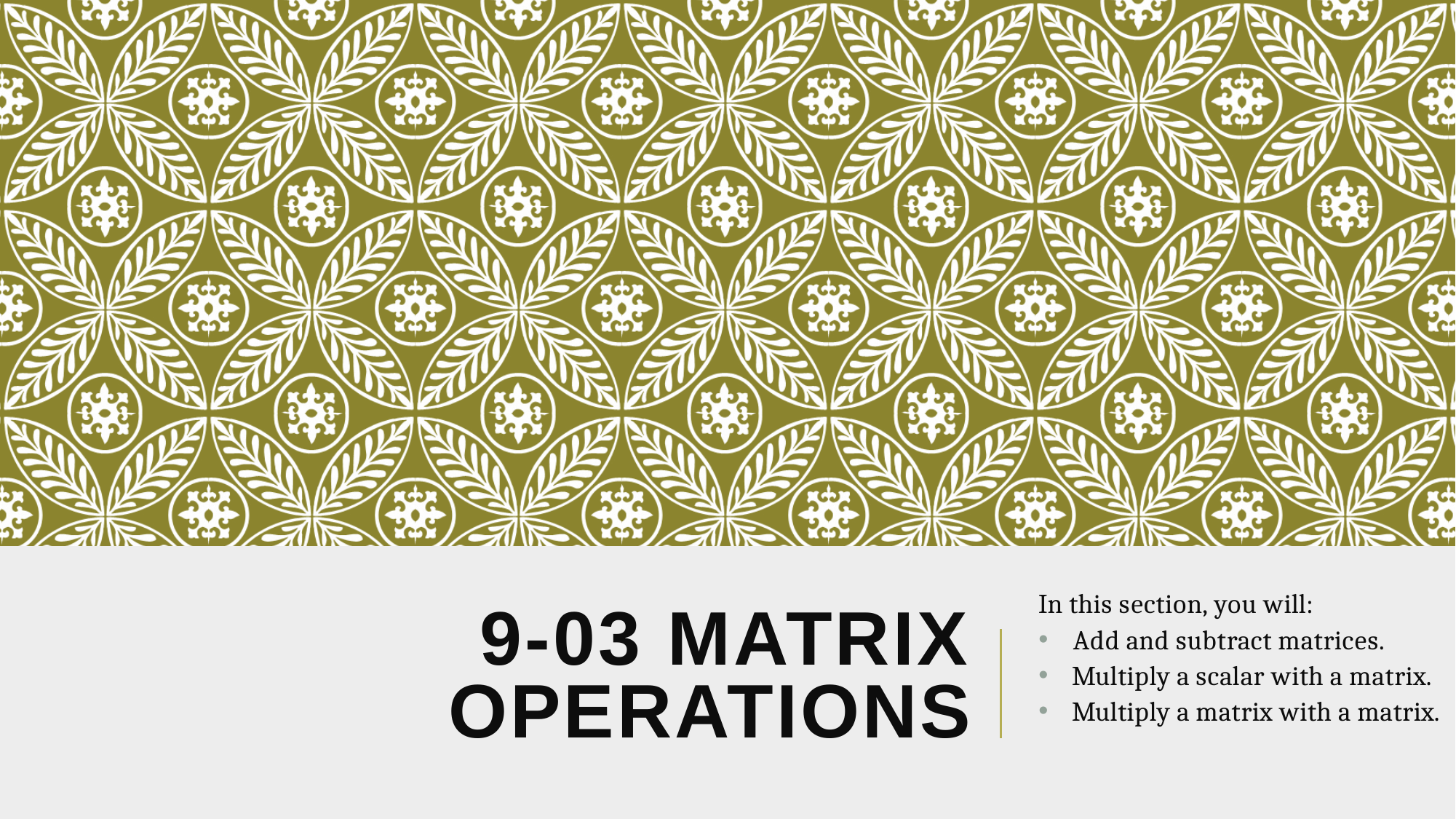

In this section, you will:
Add and subtract matrices.
Multiply a scalar with a matrix.
Multiply a matrix with a matrix.
# 9-03 Matrix Operations